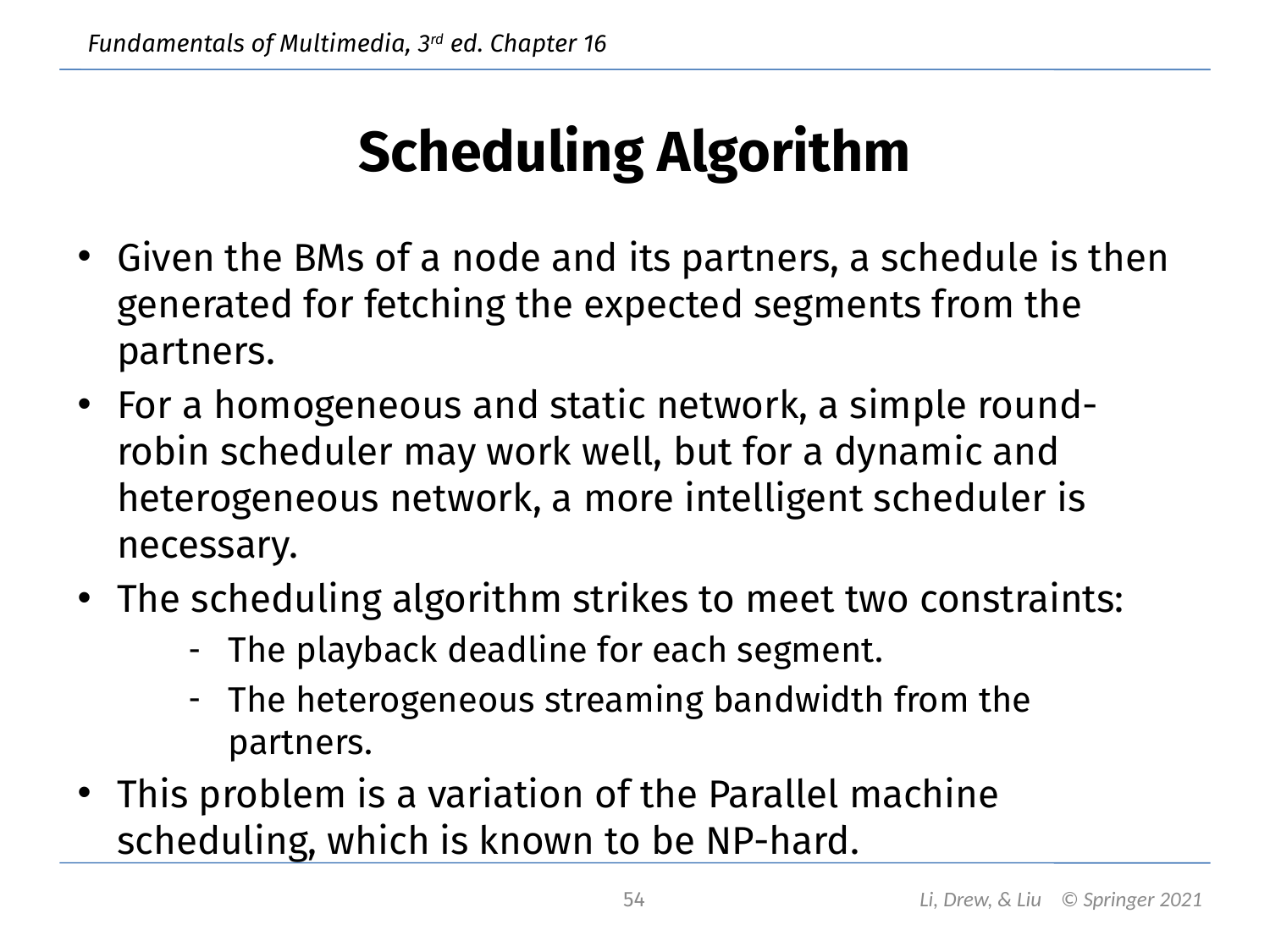

# Scheduling Algorithm

Given the BMs of a node and its partners, a schedule is then generated for fetching the expected segments from the partners.
For a homogeneous and static network, a simple round-robin scheduler may work well, but for a dynamic and heterogeneous network, a more intelligent scheduler is necessary.
The scheduling algorithm strikes to meet two constraints:
The playback deadline for each segment.
The heterogeneous streaming bandwidth from the partners.
This problem is a variation of the Parallel machine scheduling, which is known to be NP-hard.

54
Li, Drew, & Liu    © Springer 2021